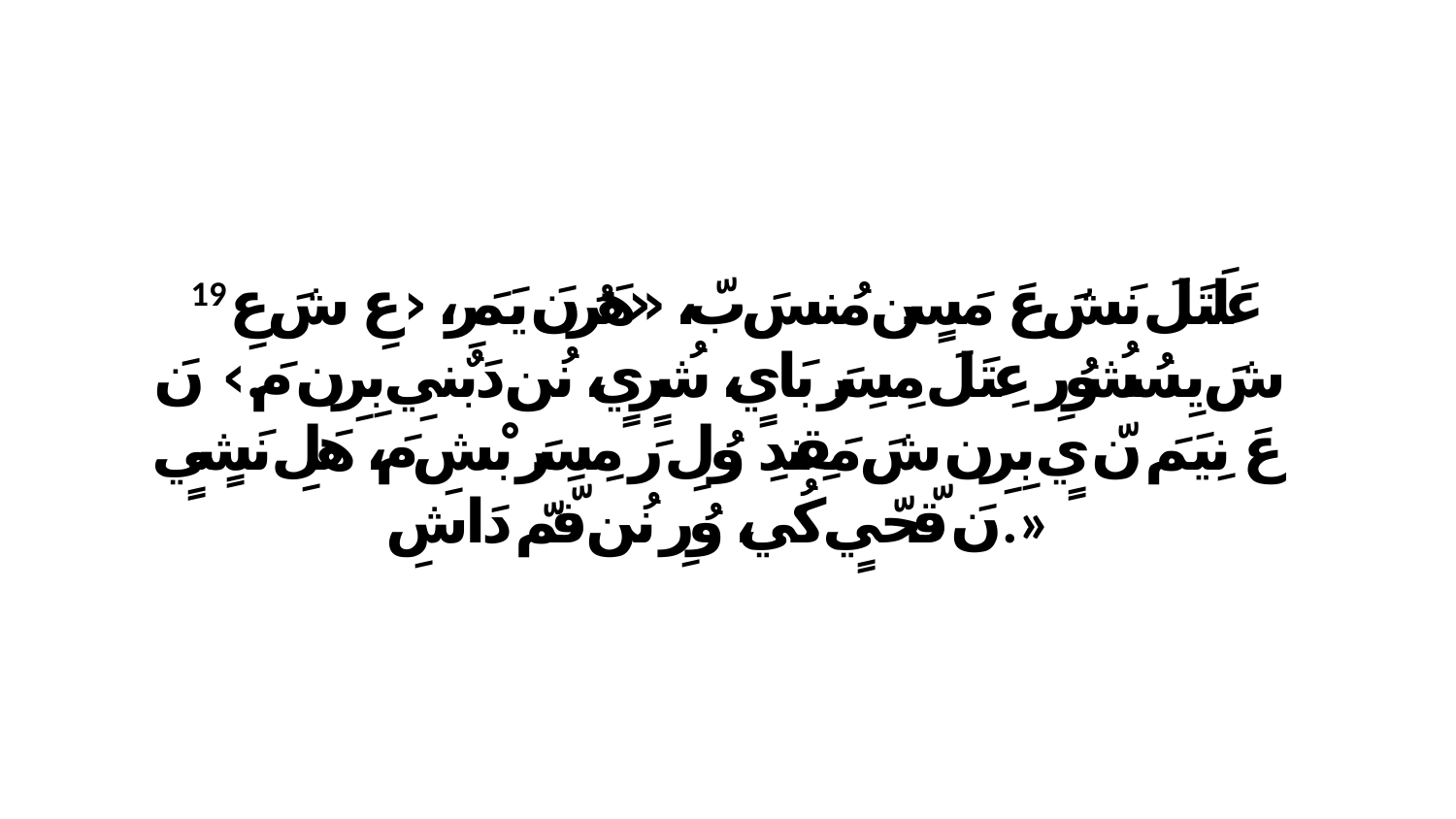

19 عَلَتَلَ نَشَ عَ مَسٍن مُنسَ بّ، «هَرُنَ يَمَرِ، ‹عِ شَ عِ شَ يِسُشُوُرِ عِتَلَ مِسِرَ بَايٍ، شُرٍيٍ، نُن دَبٌنيِ بِرِن مَ.› نَ عَ نِيَمَ نّ يٍ بِرِن شَ مَقِندِ وُلِ رَ مِسِرَ بْشِ مَ، هَلِ نَشٍيٍ نَ قّحّيٍ كُي، وُرِ نُن فّمّ دَاشِ.»